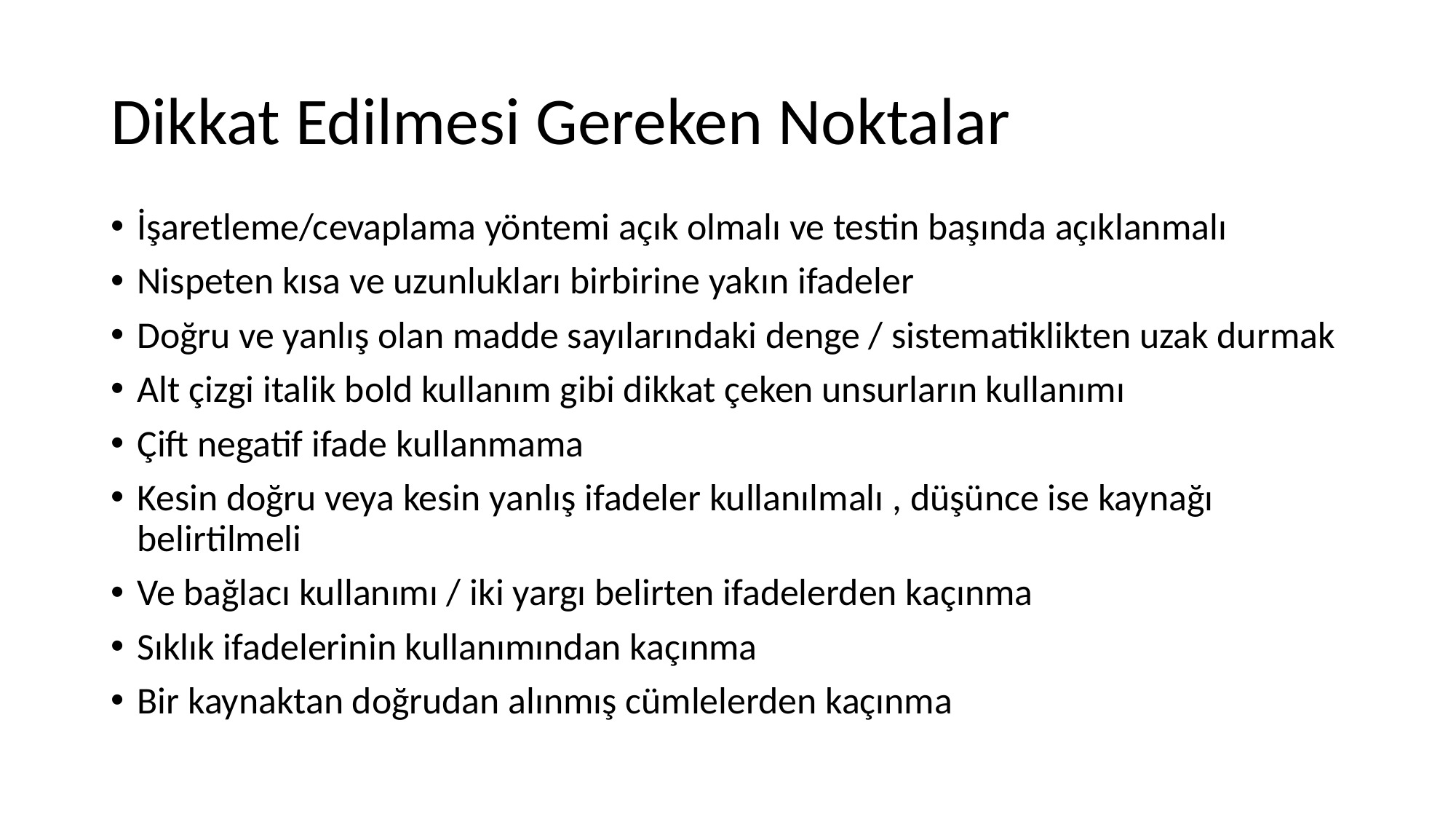

# Dikkat Edilmesi Gereken Noktalar
İşaretleme/cevaplama yöntemi açık olmalı ve testin başında açıklanmalı
Nispeten kısa ve uzunlukları birbirine yakın ifadeler
Doğru ve yanlış olan madde sayılarındaki denge / sistematiklikten uzak durmak
Alt çizgi italik bold kullanım gibi dikkat çeken unsurların kullanımı
Çift negatif ifade kullanmama
Kesin doğru veya kesin yanlış ifadeler kullanılmalı , düşünce ise kaynağı belirtilmeli
Ve bağlacı kullanımı / iki yargı belirten ifadelerden kaçınma
Sıklık ifadelerinin kullanımından kaçınma
Bir kaynaktan doğrudan alınmış cümlelerden kaçınma